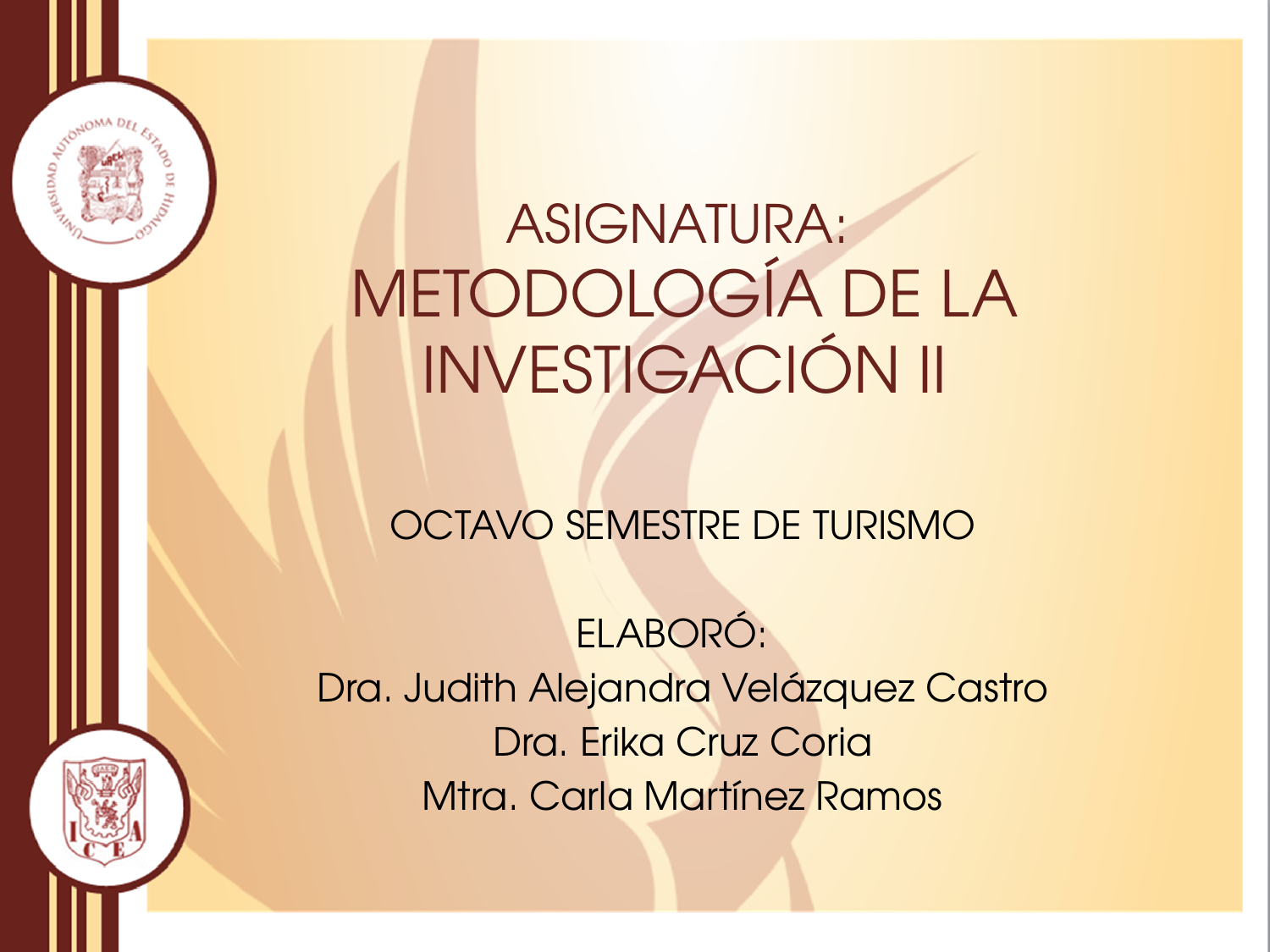

# ASIGNATURA: METODOLOGÍA DE LA INVESTIGACIÓN II

OCTAVO SEMESTRE DE TURISMO

ELABORÓ:
Dra. Judith Alejandra Velázquez Castro
Dra. Erika Cruz Coria
Mtra. Carla Martínez Ramos